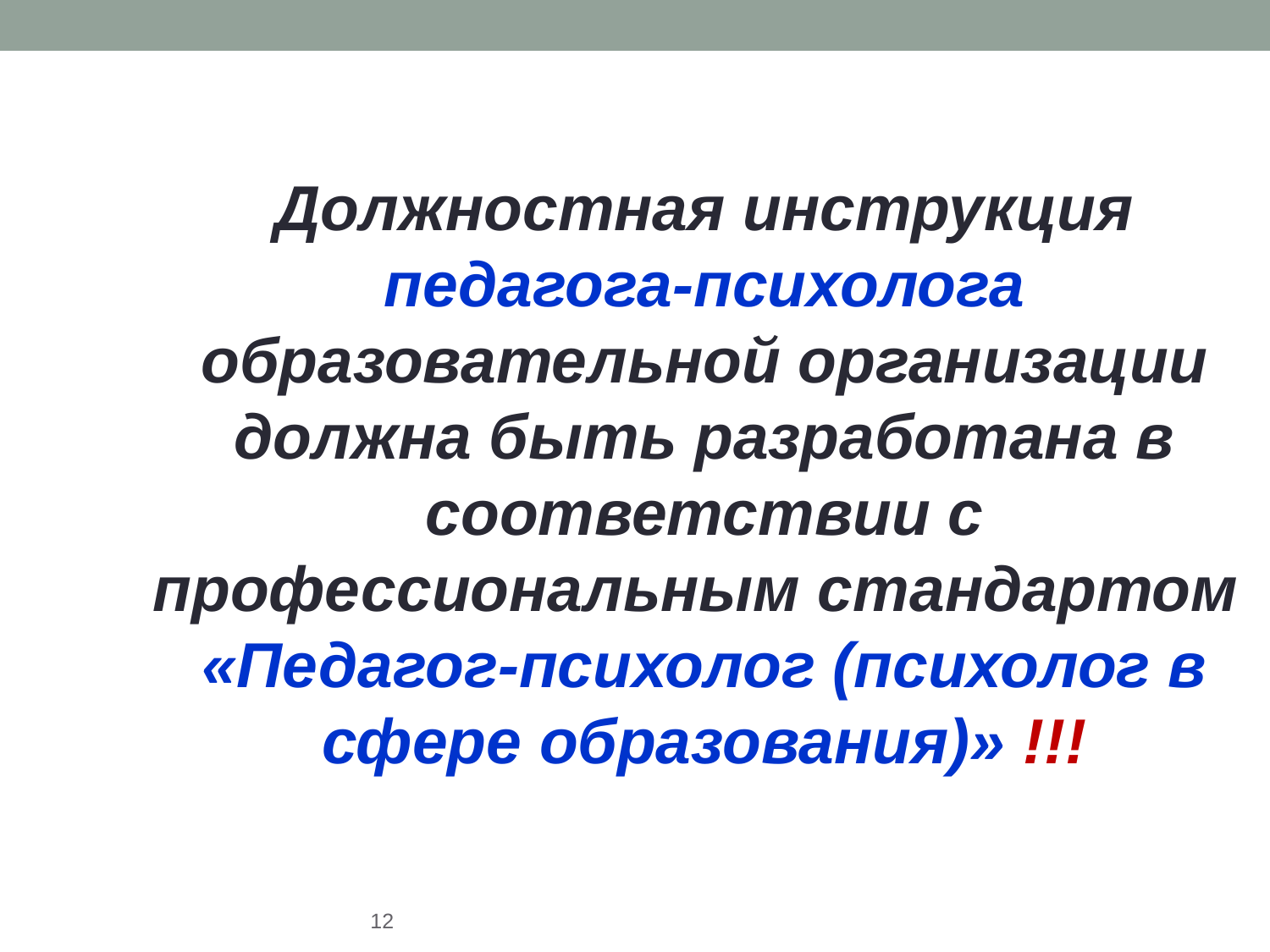

Должностная инструкция педагога-психолога образовательной организации должна быть разработана в соответствии с профессиональным стандартом
«Педагог-психолог (психолог в сфере образования)» !!!
12